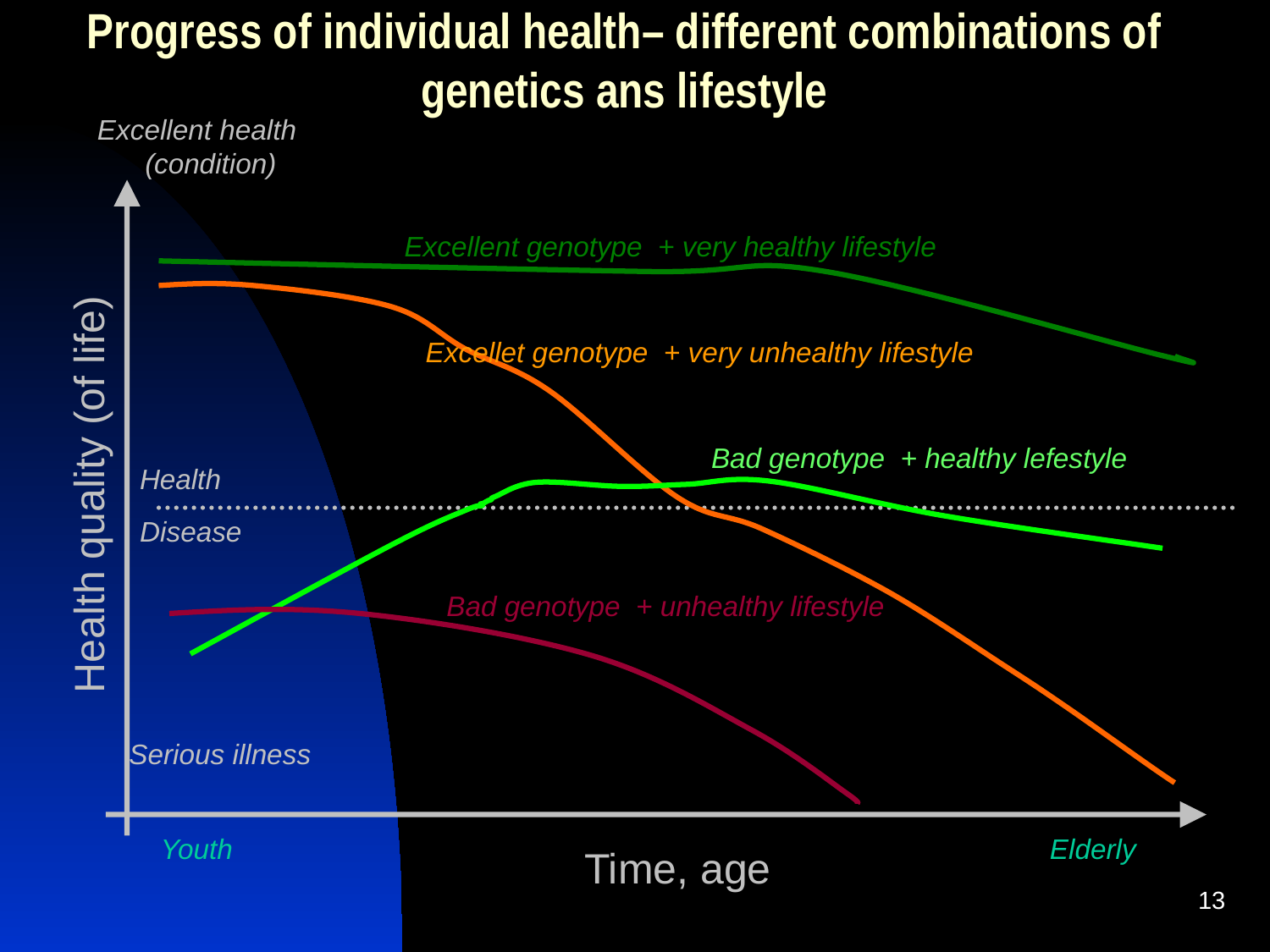

# Progress of individual health– different combinations of genetics ans lifestyle
Excellent health (condition)

Excellent genotype  + very healthy lifestyle

Excellet genotype  + very unhealthy lifestyle
Bad genotype  + healthy lefestyle
Health quality (of life)
Health

Disease

Bad genotype  + unhealthy lifestyle

Serious illness

Youth
Elderly
Time, age
13